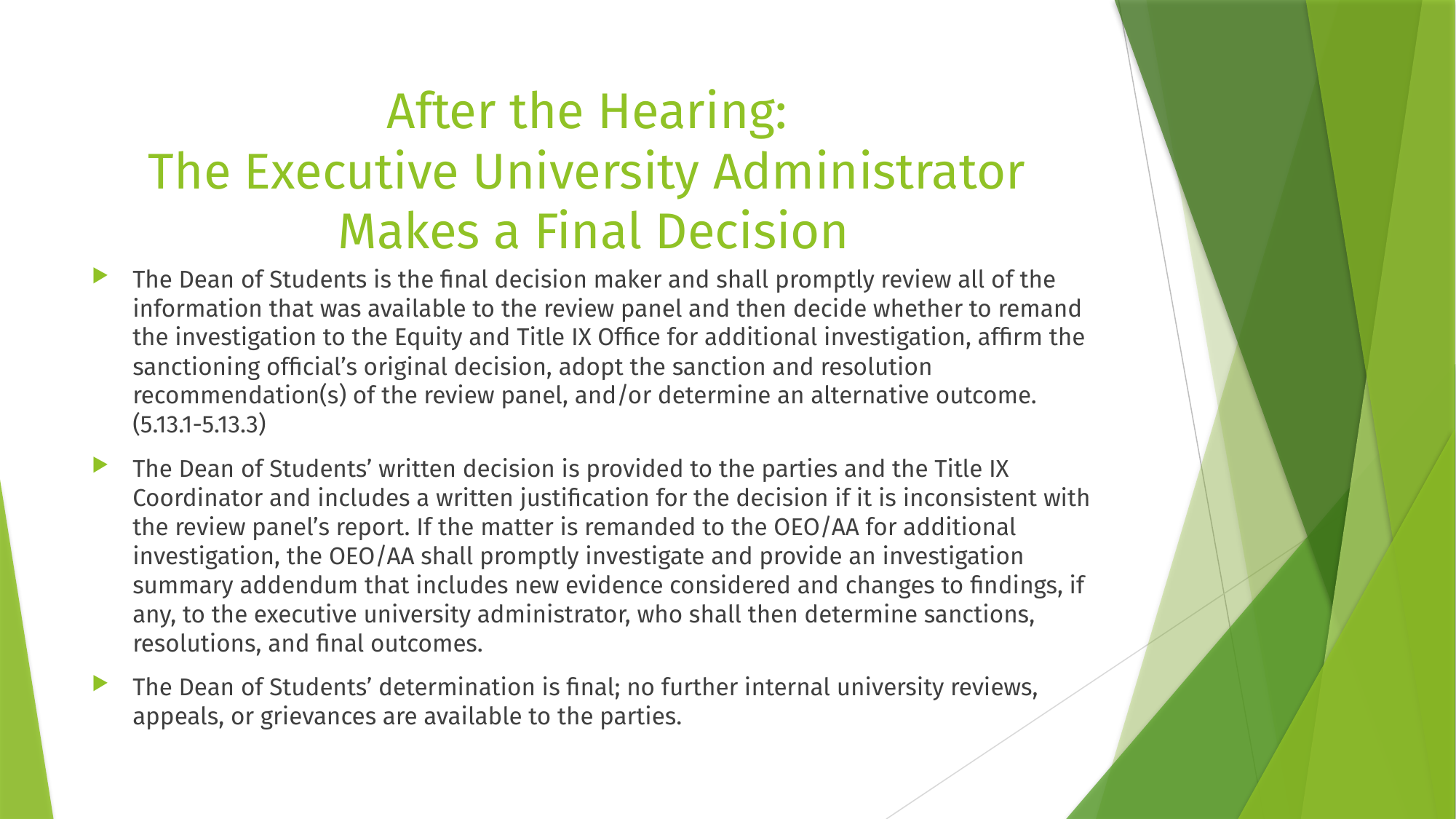

# After the Hearing: The Executive University Administrator Makes a Final Decision
The Dean of Students is the final decision maker and shall promptly review all of the information that was available to the review panel and then decide whether to remand the investigation to the Equity and Title IX Office for additional investigation, affirm the sanctioning official’s original decision, adopt the sanction and resolution recommendation(s) of the review panel, and/or determine an alternative outcome. (5.13.1-5.13.3)
The Dean of Students’ written decision is provided to the parties and the Title IX Coordinator and includes a written justification for the decision if it is inconsistent with the review panel’s report. If the matter is remanded to the OEO/AA for additional investigation, the OEO/AA shall promptly investigate and provide an investigation summary addendum that includes new evidence considered and changes to findings, if any, to the executive university administrator, who shall then determine sanctions, resolutions, and final outcomes.
The Dean of Students’ determination is final; no further internal university reviews, appeals, or grievances are available to the parties.